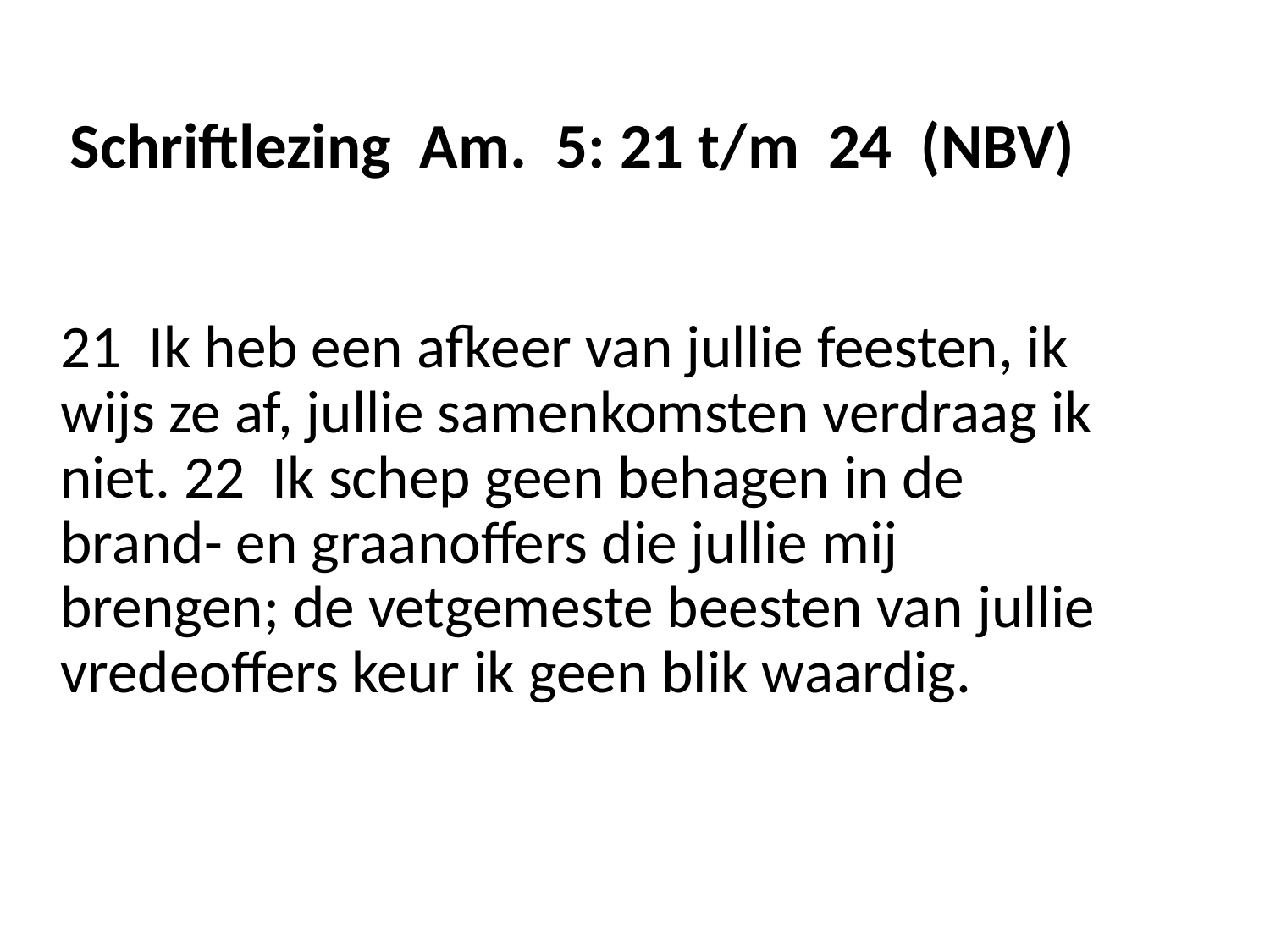

# Schriftlezing  Am.  5: 21 t/m  24  (NBV)
21  Ik heb een afkeer van jullie feesten, ik wijs ze af, jullie samenkomsten verdraag ik niet. 22  Ik schep geen behagen in de brand- en graanoffers die jullie mij brengen; de vetgemeste beesten van jullie vredeoffers keur ik geen blik waardig.